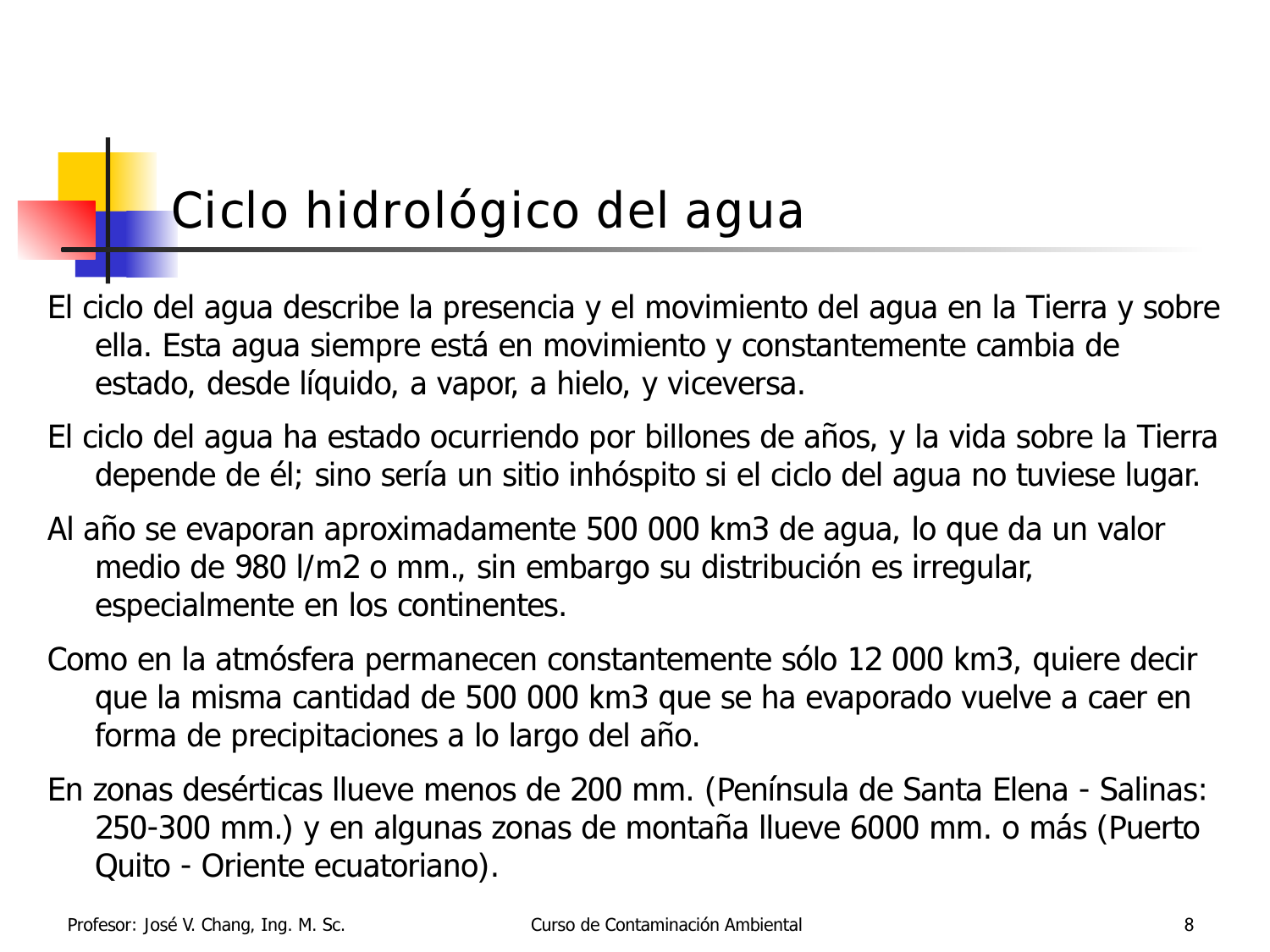

# Ciclo hidrológico del agua
El ciclo del agua describe la presencia y el movimiento del agua en la Tierra y sobre ella. Esta agua siempre está en movimiento y constantemente cambia de estado, desde líquido, a vapor, a hielo, y viceversa.
El ciclo del agua ha estado ocurriendo por billones de años, y la vida sobre la Tierra depende de él; sino sería un sitio inhóspito si el ciclo del agua no tuviese lugar.
Al año se evaporan aproximadamente 500 000 km3 de agua, lo que da un valor medio de 980 l/m2 o mm., sin embargo su distribución es irregular, especialmente en los continentes.
Como en la atmósfera permanecen constantemente sólo 12 000 km3, quiere decir que la misma cantidad de 500 000 km3 que se ha evaporado vuelve a caer en forma de precipitaciones a lo largo del año.
En zonas desérticas llueve menos de 200 mm. (Península de Santa Elena - Salinas: 250-300 mm.) y en algunas zonas de montaña llueve 6000 mm. o más (Puerto Quito - Oriente ecuatoriano).
Profesor: José V. Chang, Ing. M. Sc.
Curso de Contaminación Ambiental
8